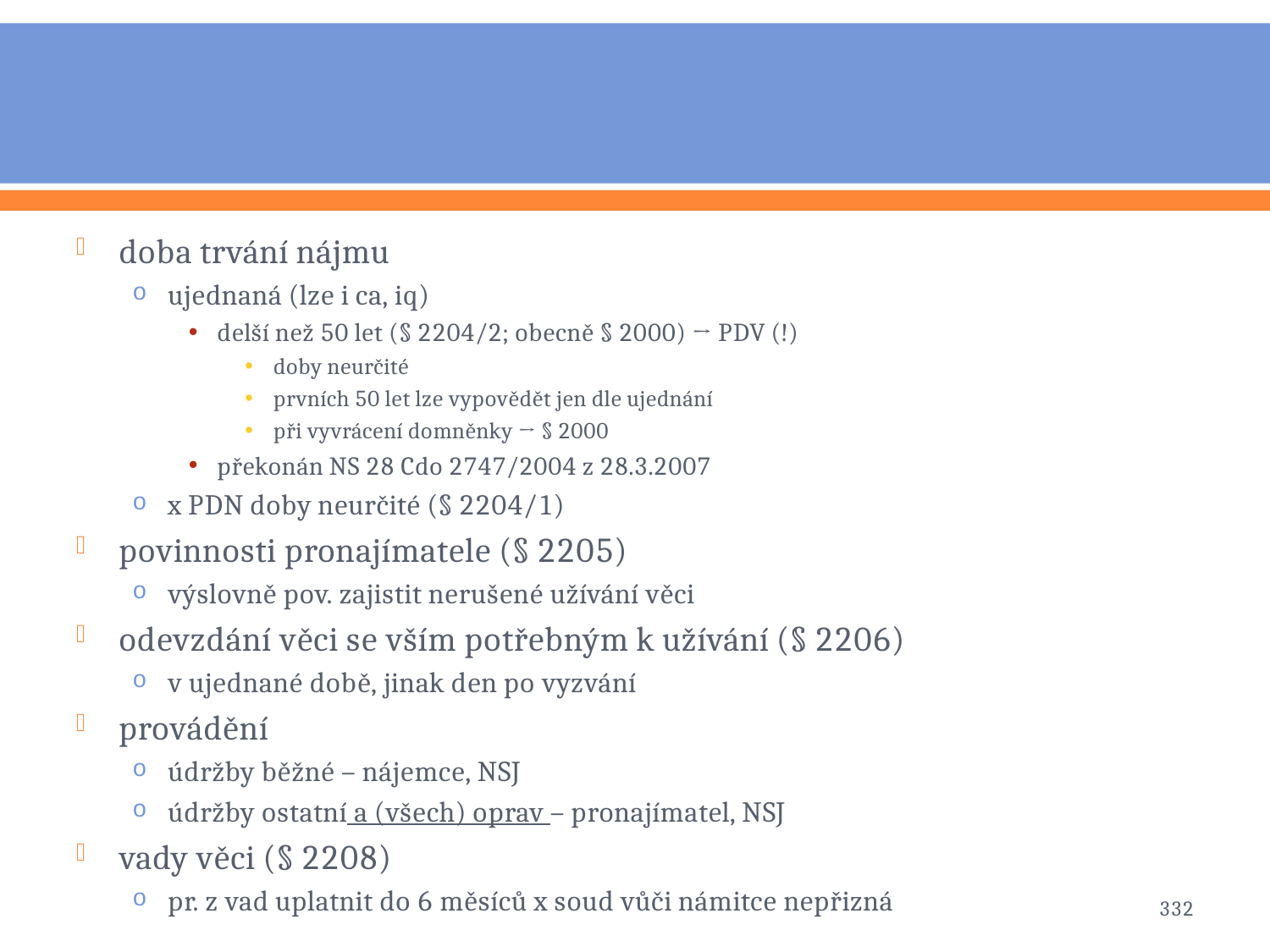

#
doba trvání nájmu
ujednaná (lze i ca, iq)
delší než 50 let (§ 2204/2; obecně § 2000) → PDV (!)
doby neurčité
prvních 50 let lze vypovědět jen dle ujednání
při vyvrácení domněnky → § 2000
překonán NS 28 Cdo 2747/2004 z 28.3.2007
x PDN doby neurčité (§ 2204/1)
povinnosti pronajímatele (§ 2205)
výslovně pov. zajistit nerušené užívání věci
odevzdání věci se vším potřebným k užívání (§ 2206)
v ujednané době, jinak den po vyzvání
provádění
údržby běžné – nájemce, NSJ
údržby ostatní a (všech) oprav – pronajímatel, NSJ
vady věci (§ 2208)
pr. z vad uplatnit do 6 měsíců x soud vůči námitce nepřizná
332